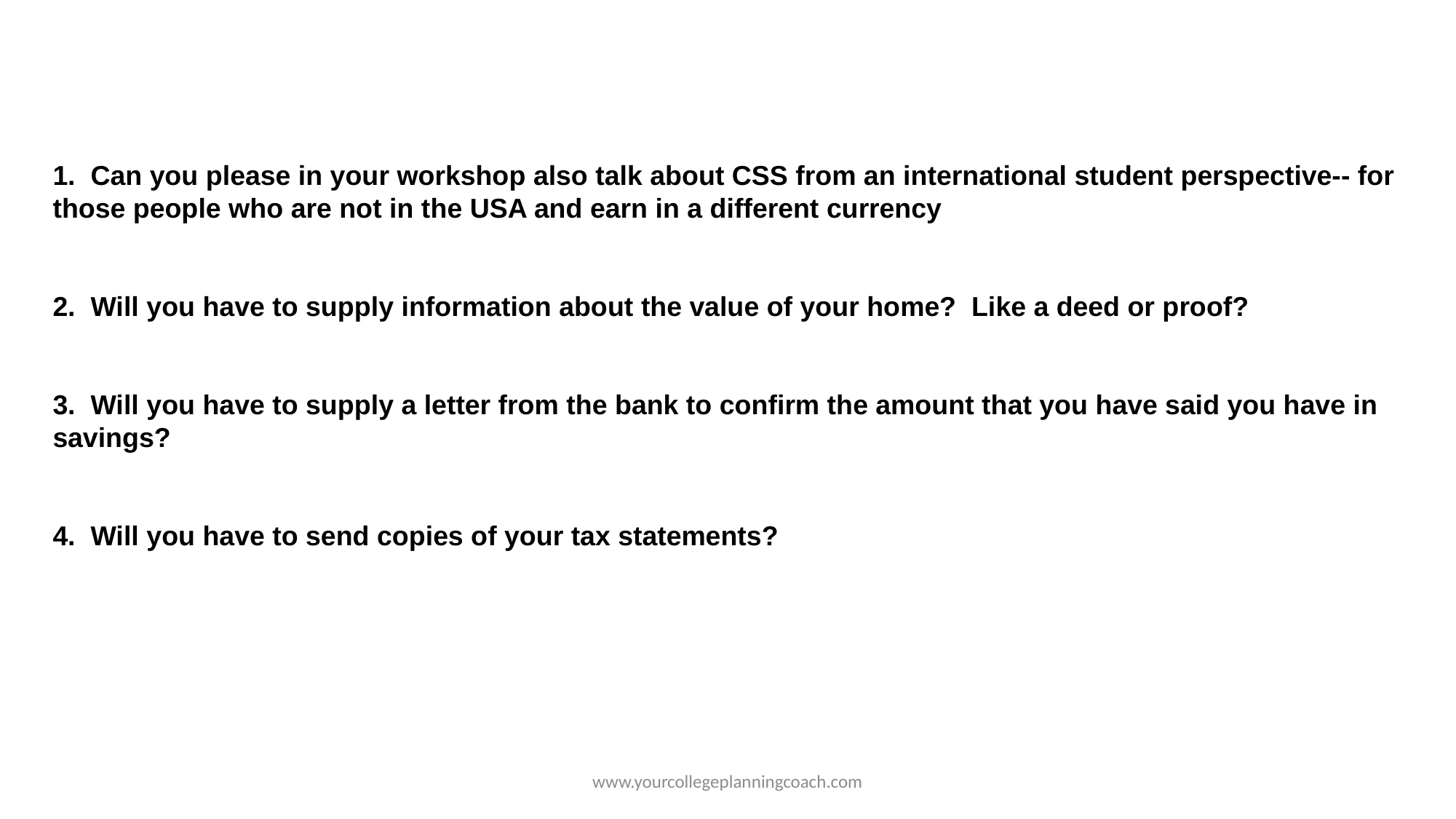

1.  Can you please in your workshop also talk about CSS from an international student perspective-- for those people who are not in the USA and earn in a different currency

2.  Will you have to supply information about the value of your home?  Like a deed or proof?

3.  Will you have to supply a letter from the bank to confirm the amount that you have said you have in savings?

4.  Will you have to send copies of your tax statements?

www.yourcollegeplanningcoach.com